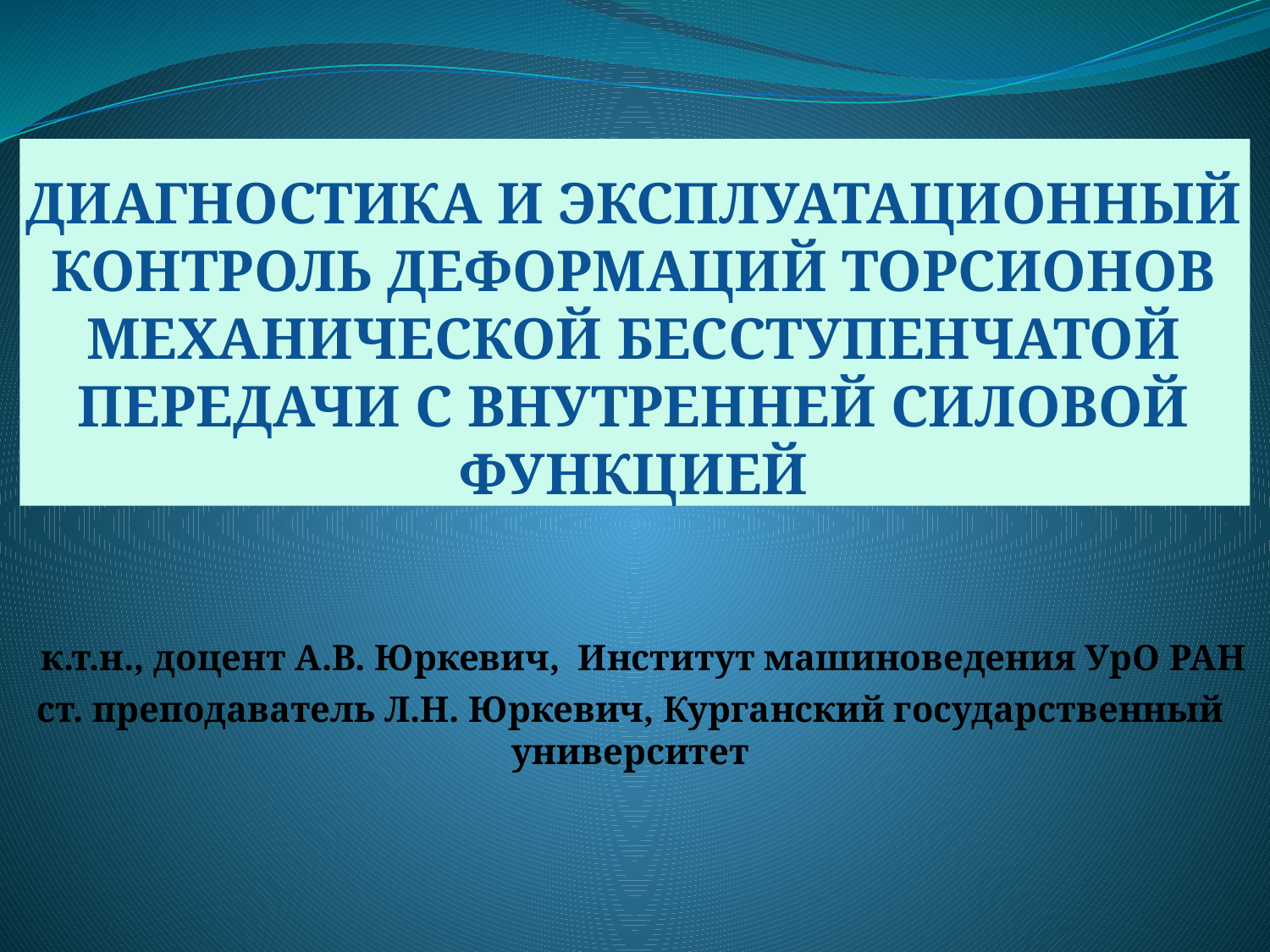

# Диагностика и эксплуатационный контроль деформаций торсионов механической бесступенчатой передачи с внутренней силовой функцией
  к.т.н., доцент А.В. Юркевич,  Институт машиноведения УрО РАН
ст. преподаватель Л.Н. Юркевич, Курганский государственный университет